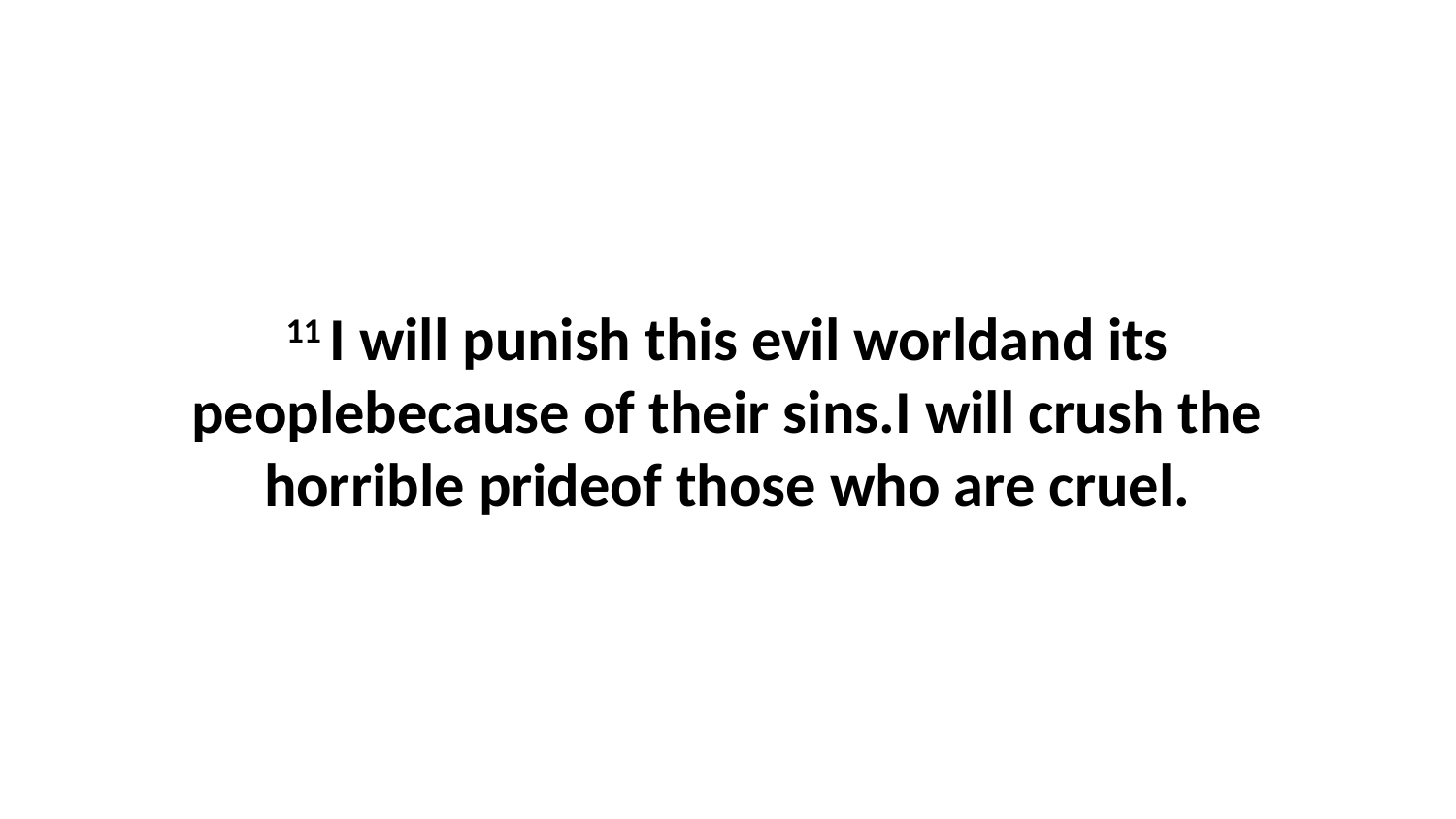

11 I will punish this evil worldand its peoplebecause of their sins.I will crush the horrible prideof those who are cruel.